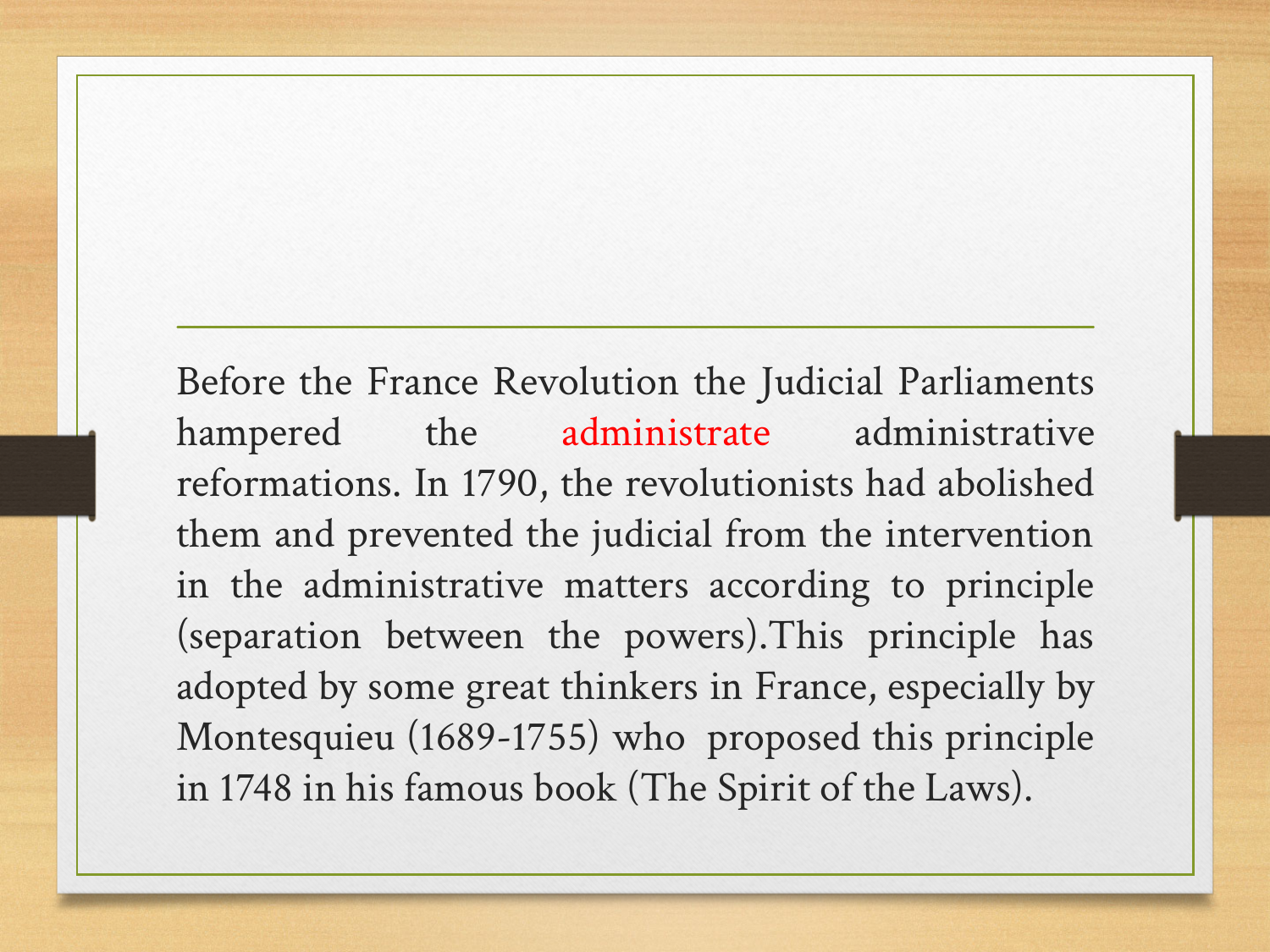

#
Before the France Revolution the Judicial Parliaments hampered the administrate administrative reformations. In 1790, the revolutionists had abolished them and prevented the judicial from the intervention in the administrative matters according to principle (separation between the powers).This principle has adopted by some great thinkers in France, especially by Montesquieu (1689-1755) who  proposed this principle in 1748 in his famous book (The Spirit of the Laws).